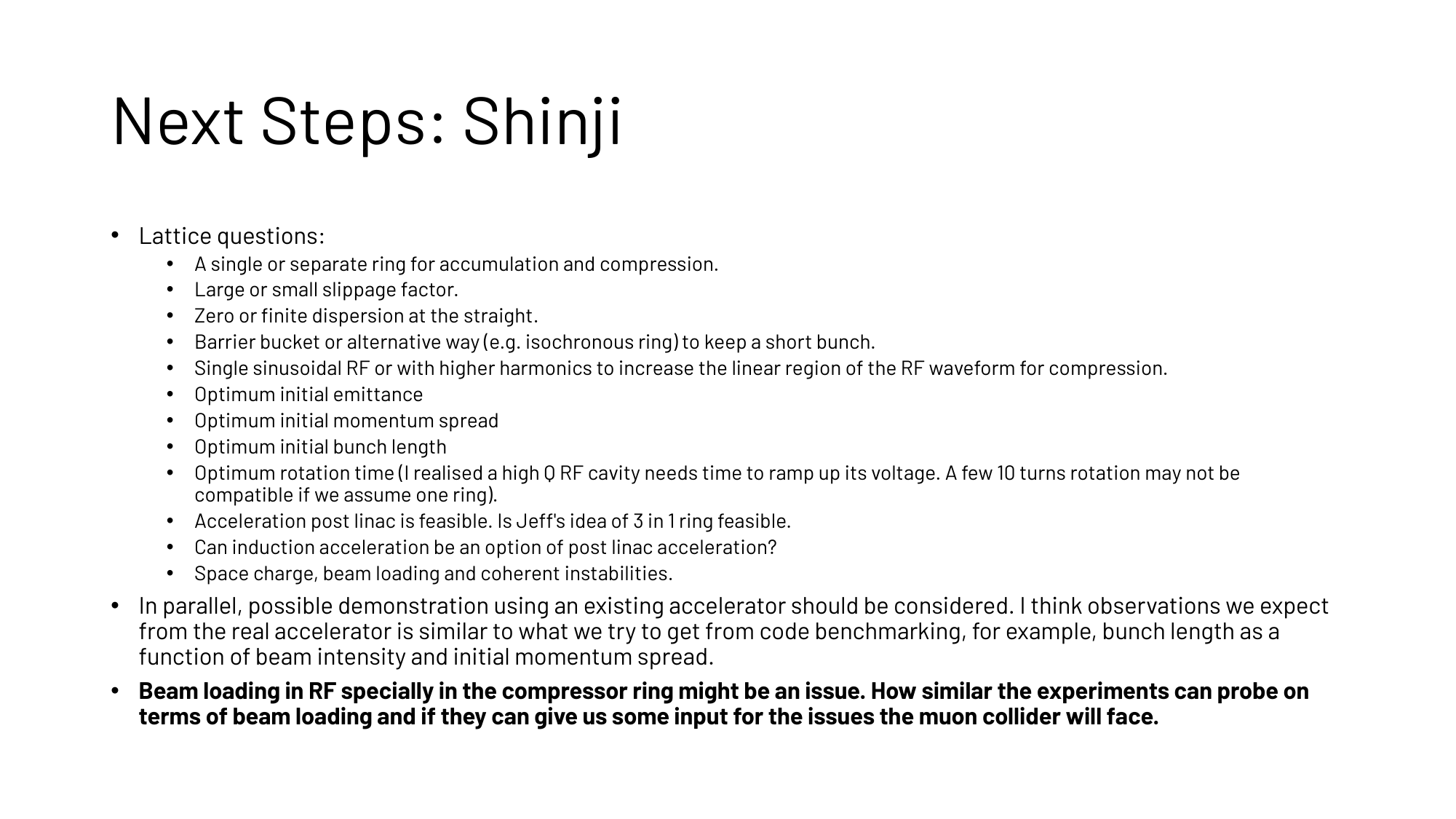

# Next Steps: Shinji
Lattice questions:
A single or separate ring for accumulation and compression.
Large or small slippage factor.
Zero or finite dispersion at the straight.
Barrier bucket or alternative way (e.g. isochronous ring) to keep a short bunch.
Single sinusoidal RF or with higher harmonics to increase the linear region of the RF waveform for compression.
Optimum initial emittance
Optimum initial momentum spread
Optimum initial bunch length
Optimum rotation time (I realised a high Q RF cavity needs time to ramp up its voltage. A few 10 turns rotation may not be compatible if we assume one ring).
Acceleration post linac is feasible. Is Jeff's idea of 3 in 1 ring feasible.
Can induction acceleration be an option of post linac acceleration?
Space charge, beam loading and coherent instabilities.
In parallel, possible demonstration using an existing accelerator should be considered. I think observations we expect from the real accelerator is similar to what we try to get from code benchmarking, for example, bunch length as a function of beam intensity and initial momentum spread.
Beam loading in RF specially in the compressor ring might be an issue. How similar the experiments can probe on terms of beam loading and if they can give us some input for the issues the muon collider will face.